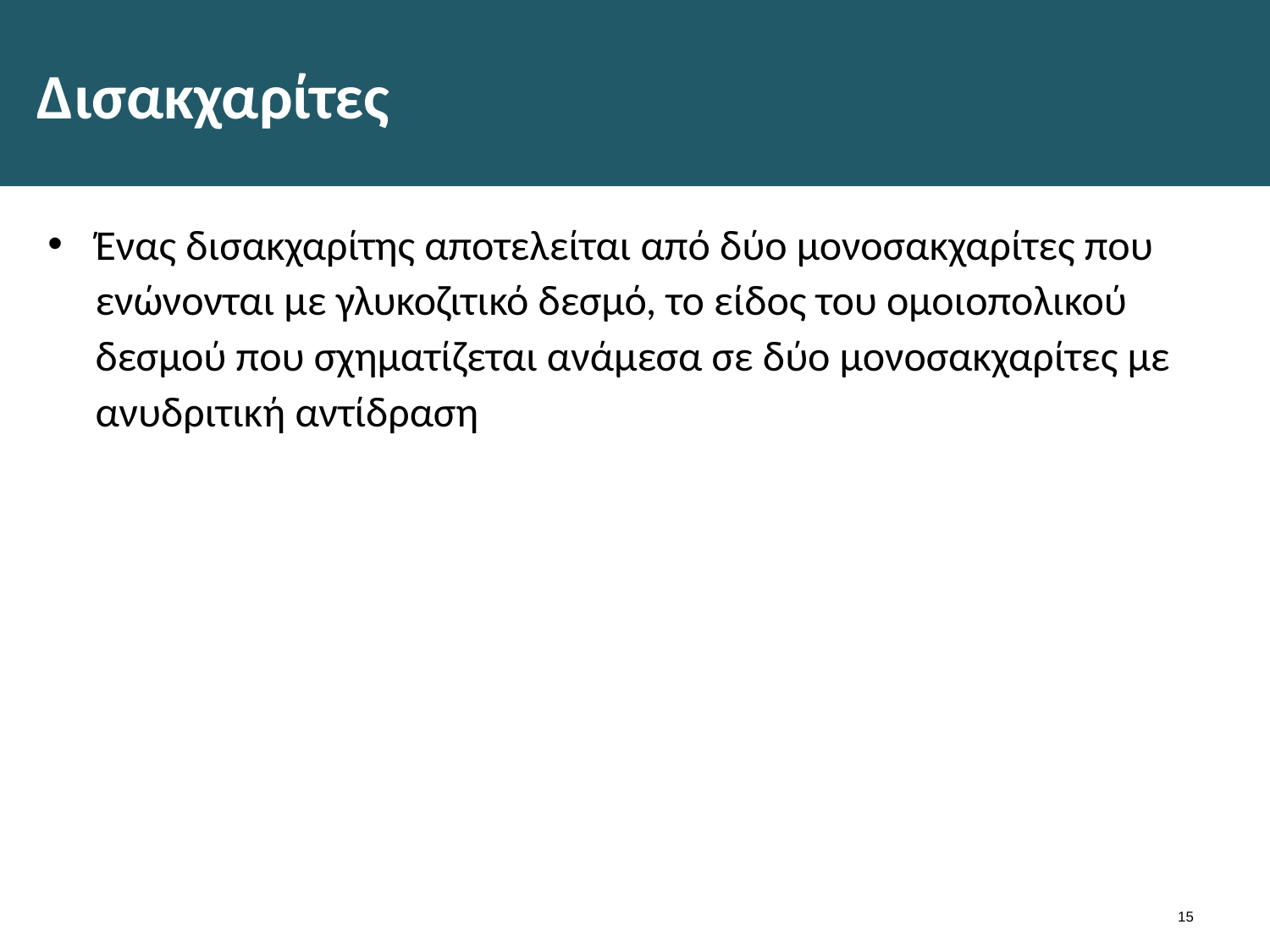

# Δισακχαρίτες
Ένας δισακχαρίτης αποτελείται από δύο μονοσακχαρίτες που ενώνονται με γλυκοζιτικό δεσμό, το είδος του ομοιοπολικού δεσμού που σχηματίζεται ανάμεσα σε δύο μονοσακχαρίτες με ανυδριτική αντίδραση
15